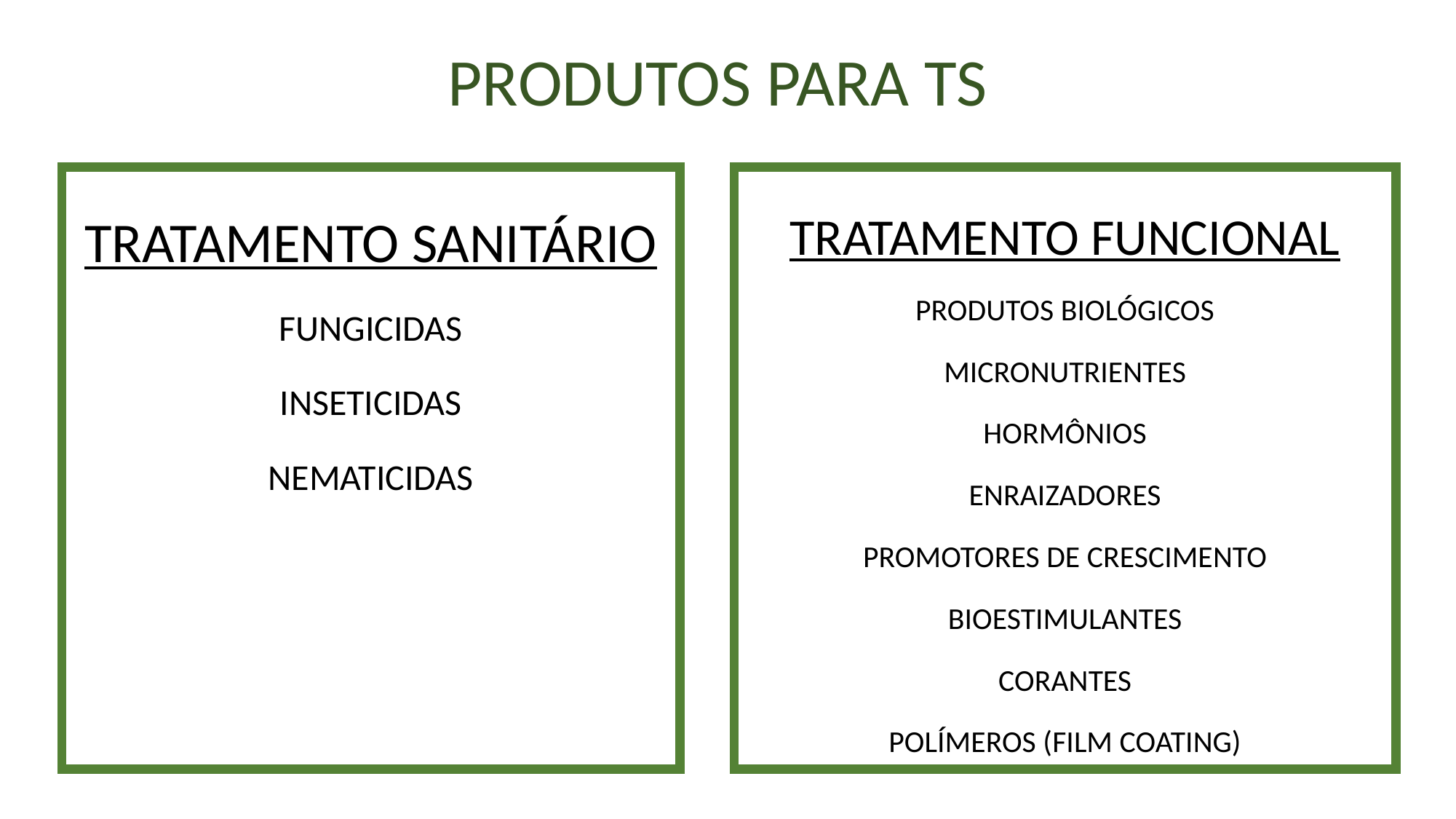

PRODUTOS PARA TS
TRATAMENTO FUNCIONAL
PRODUTOS BIOLÓGICOS
MICRONUTRIENTES
HORMÔNIOS
ENRAIZADORES
PROMOTORES DE CRESCIMENTO
BIOESTIMULANTES
CORANTES
POLÍMEROS (FILM COATING)
TRATAMENTO SANITÁRIO
FUNGICIDAS
INSETICIDAS
NEMATICIDAS